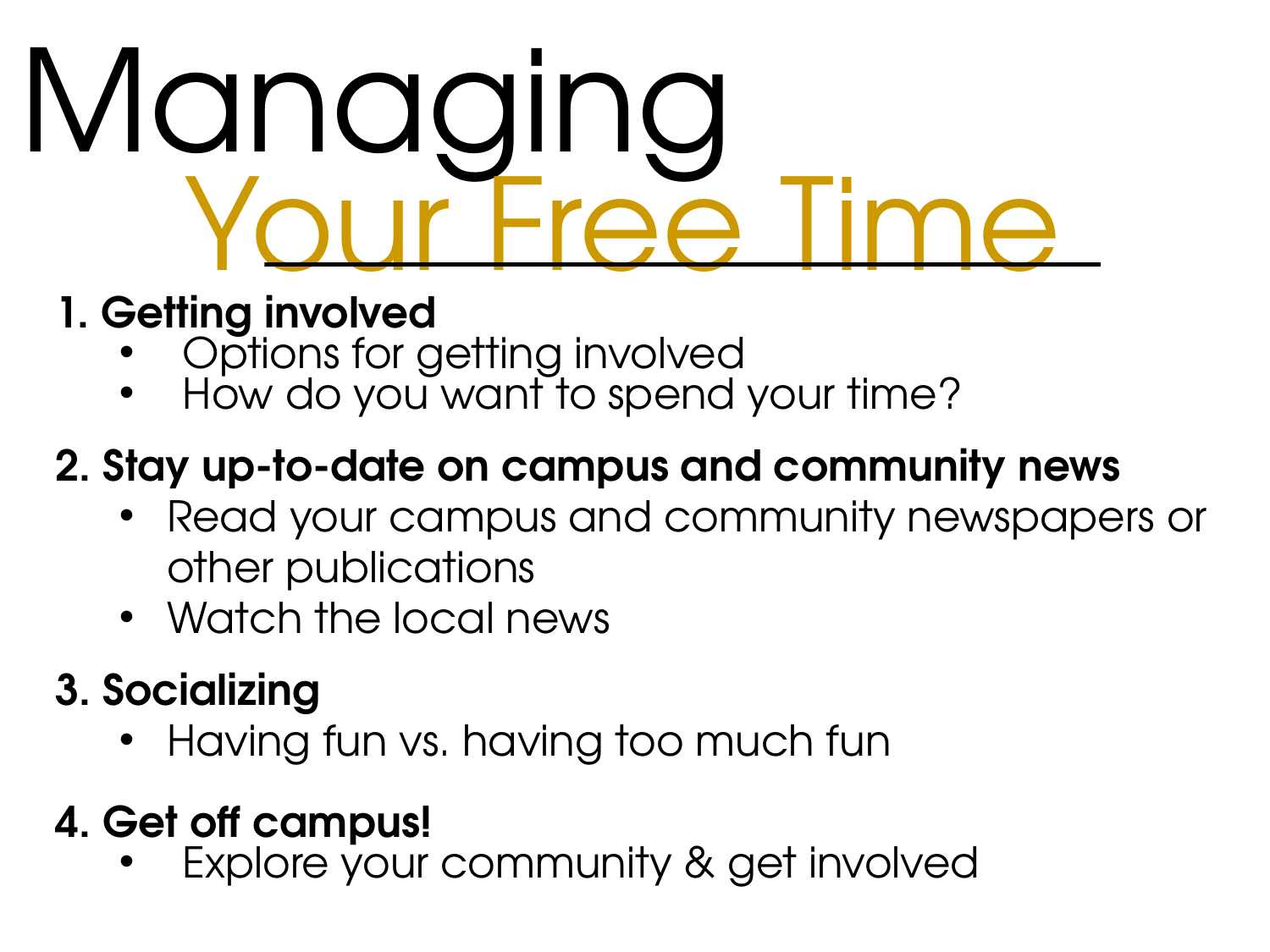

Managing
Your Free Time

1. Getting involved
Options for getting involved
How do you want to spend your time?

2. Stay up-to-date on campus and community news
Read your campus and community newspapers or other publications
Watch the local news

3. Socializing
Having fun vs. having too much fun

4. Get off campus!
Explore your community & get involved